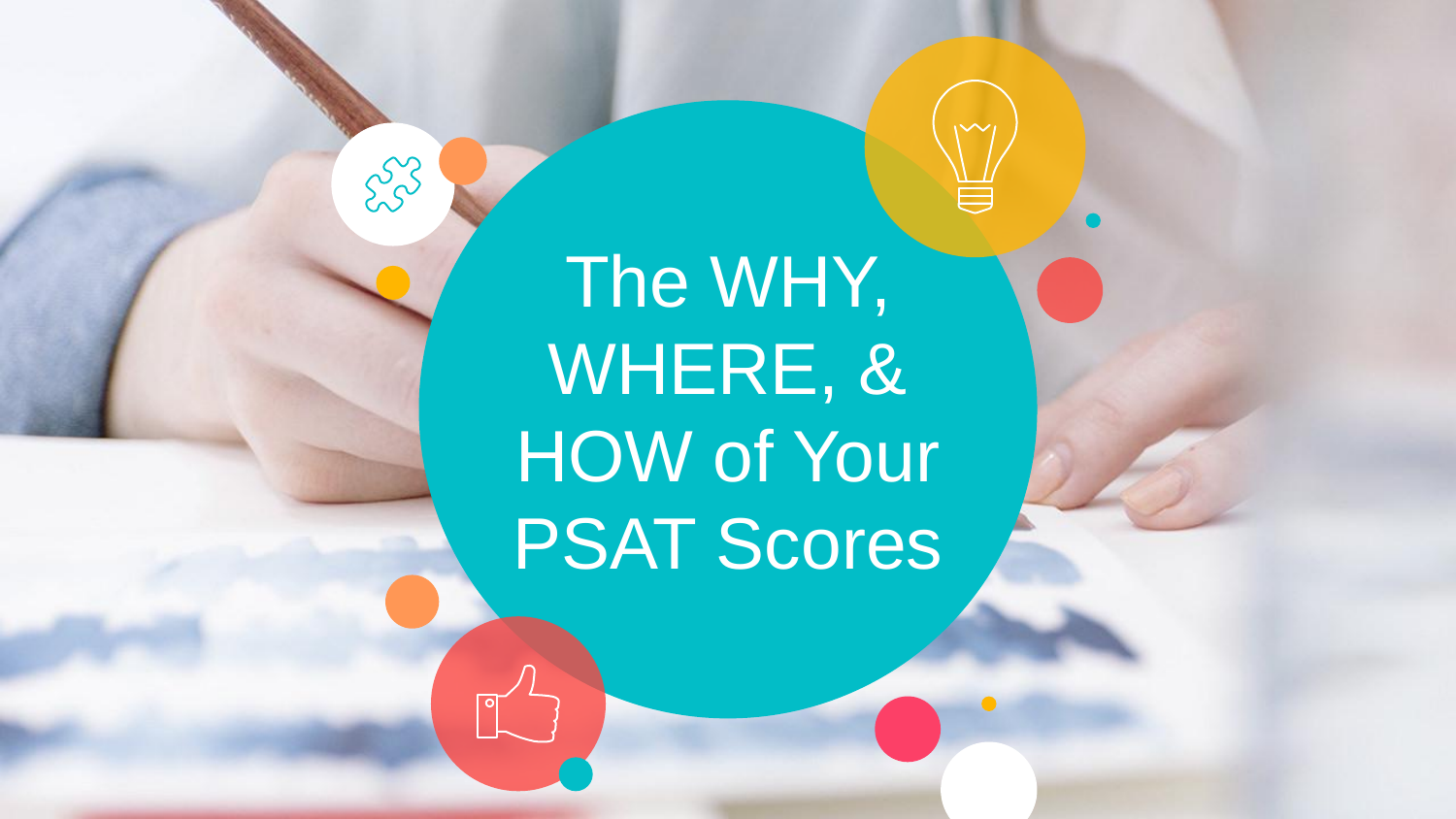

# The WHY, WHERE, & HOW of Your PSAT Scores